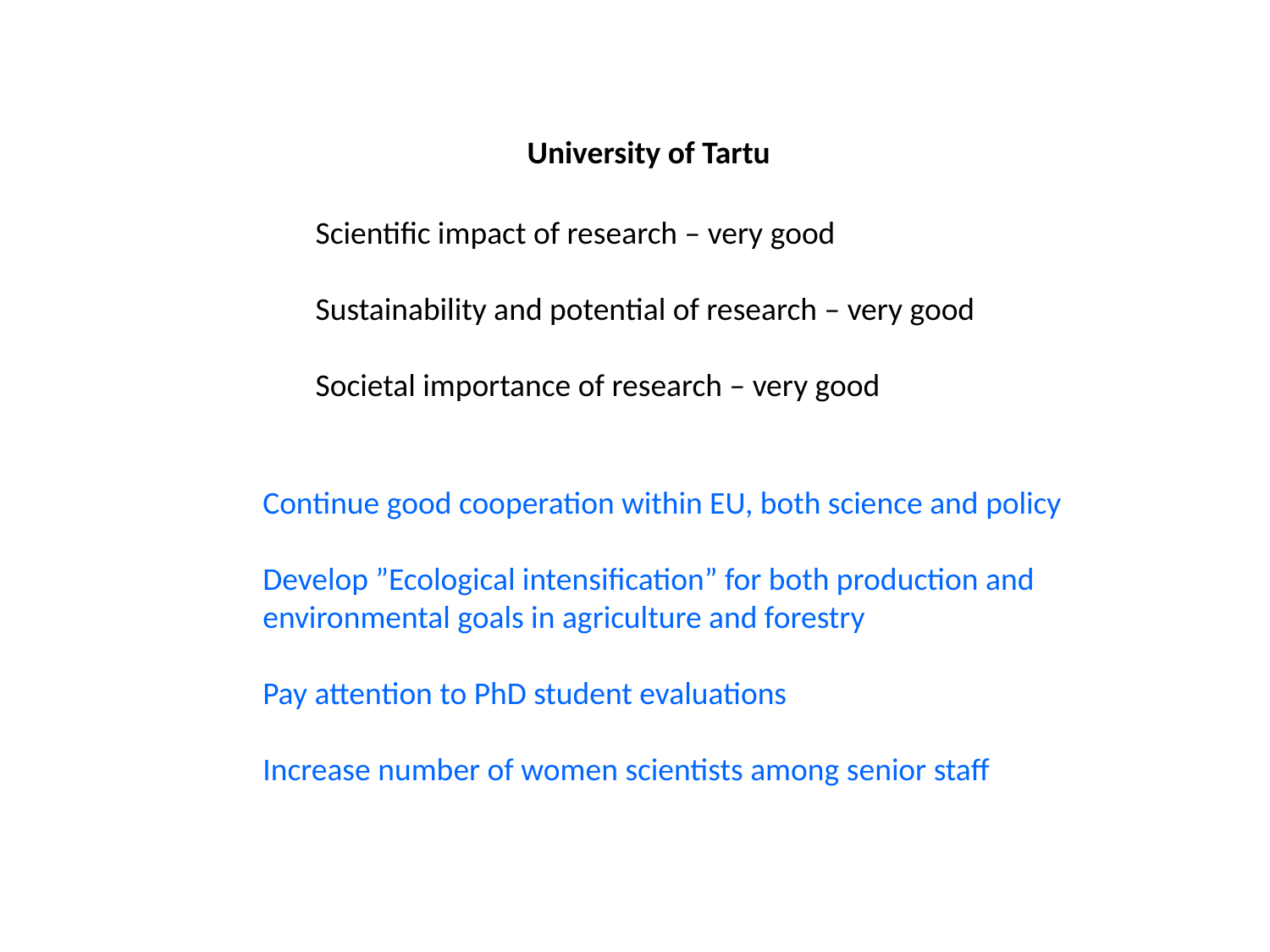

University of Tartu
Scientific impact of research – very good

Sustainability and potential of research – very good

Societal importance of research – very good
Continue good cooperation within EU, both science and policy

Develop ”Ecological intensification” for both production and
environmental goals in agriculture and forestry

Pay attention to PhD student evaluations

Increase number of women scientists among senior staff